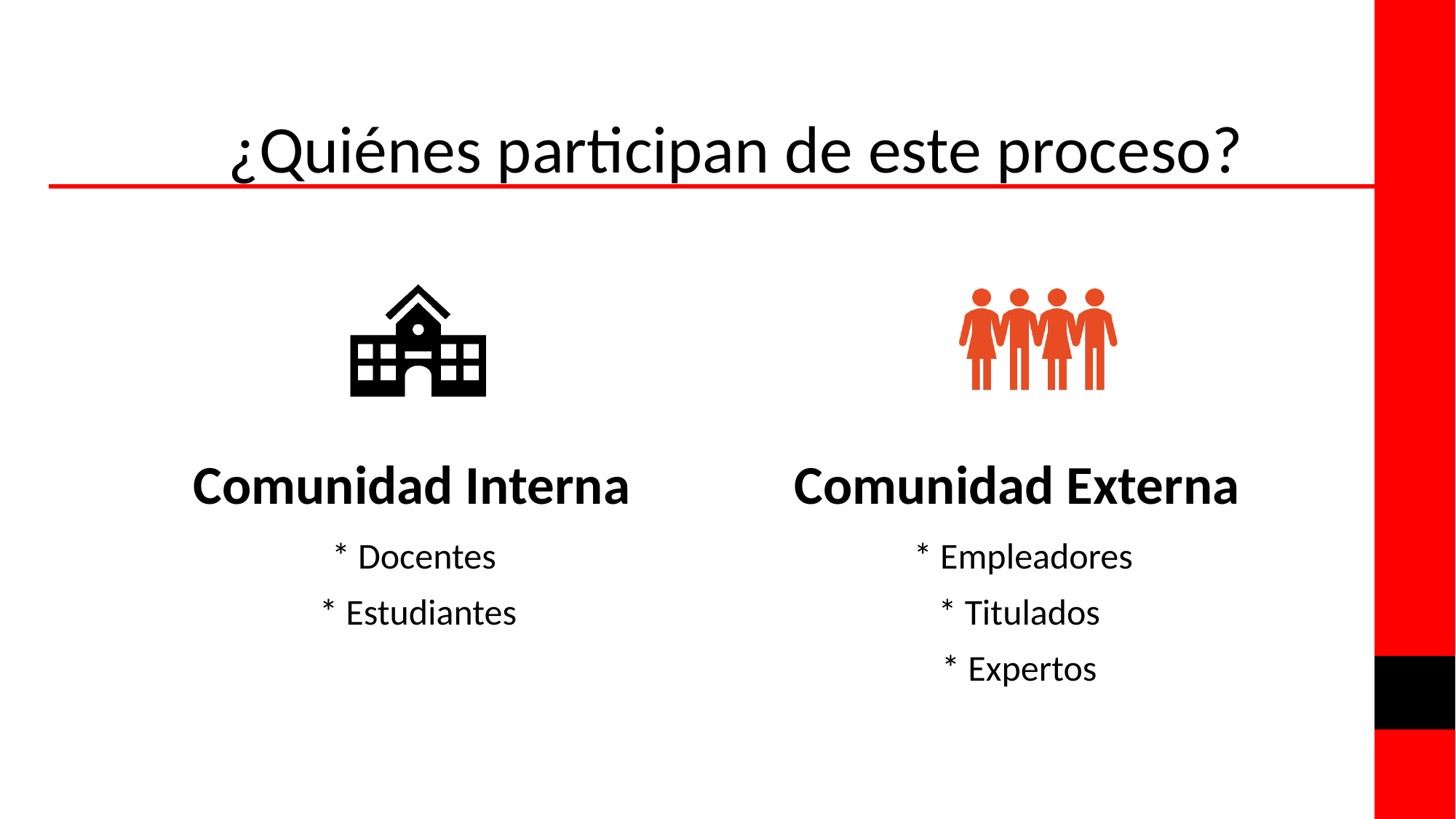

# ¿Quiénes participan de este proceso?
Comunidad Interna
* Docentes
* Estudiantes
Comunidad Externa
* Empleadores
* Titulados
* Expertos